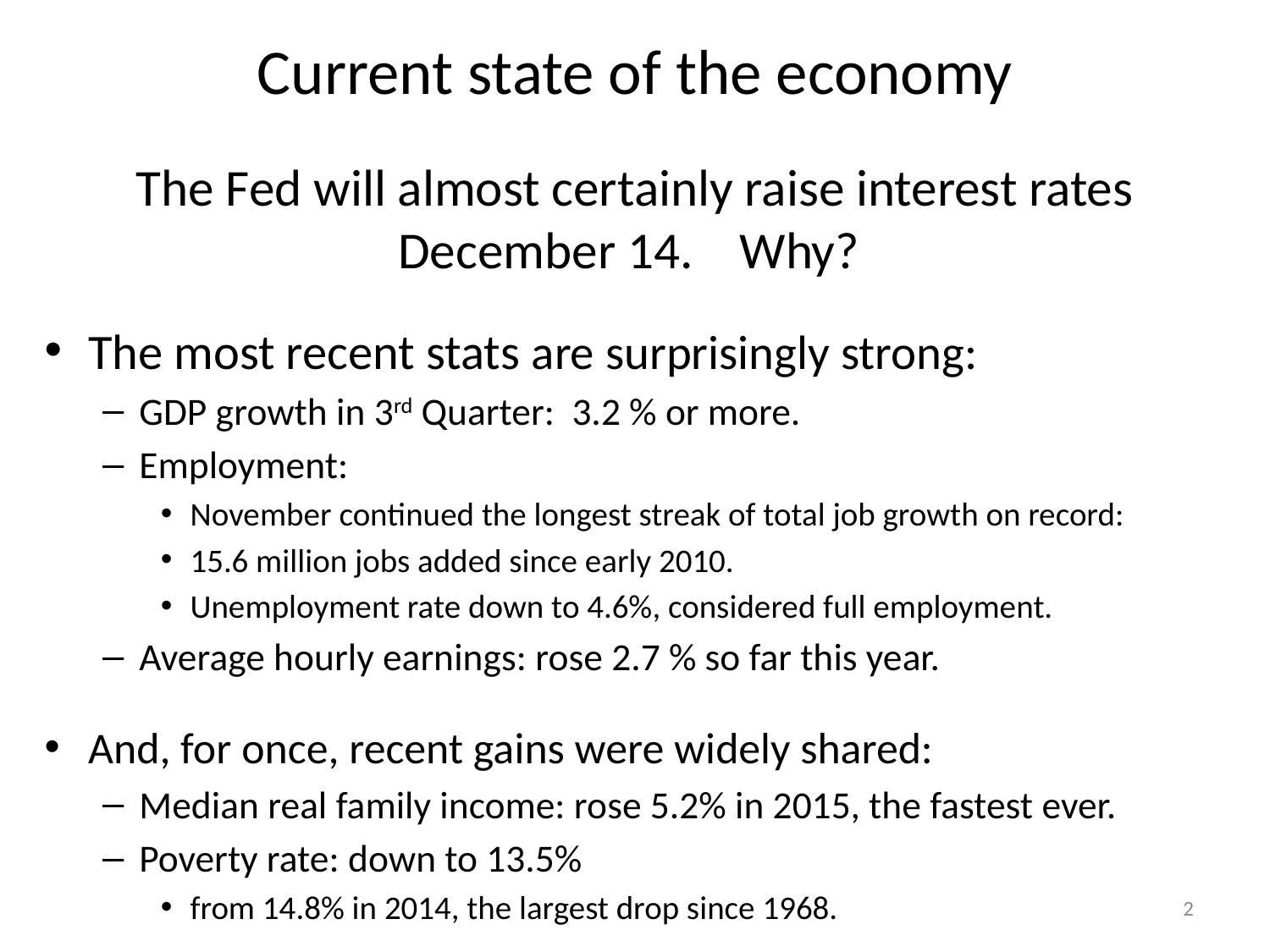

# Current state of the economy
The Fed will almost certainly raise interest rates December 14.    Why?

The most recent stats are surprisingly strong:
GDP growth in 3rd Quarter:  3.2 % or more.
Employment:
November continued the longest streak of total job growth on record:
15.6 million jobs added since early 2010.
Unemployment rate down to 4.6%, considered full employment.
Average hourly earnings: rose 2.7 % so far this year.

And, for once, recent gains were widely shared:
Median real family income: rose 5.2% in 2015, the fastest ever.
Poverty rate: down to 13.5%
from 14.8% in 2014, the largest drop since 1968.
2